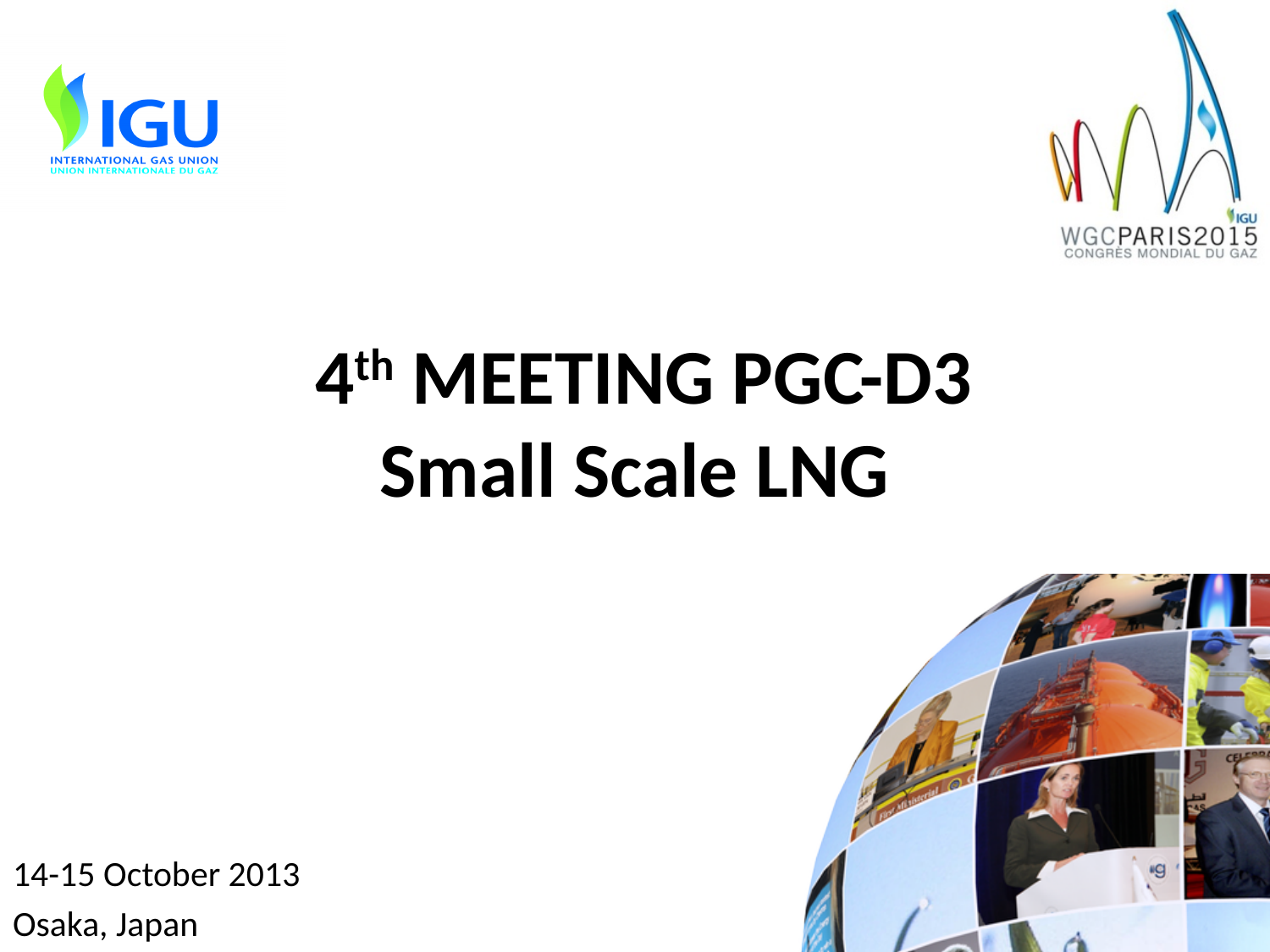

4th MEETING PGC-D3
Small Scale LNG
14-15 October 2013
Osaka, Japan